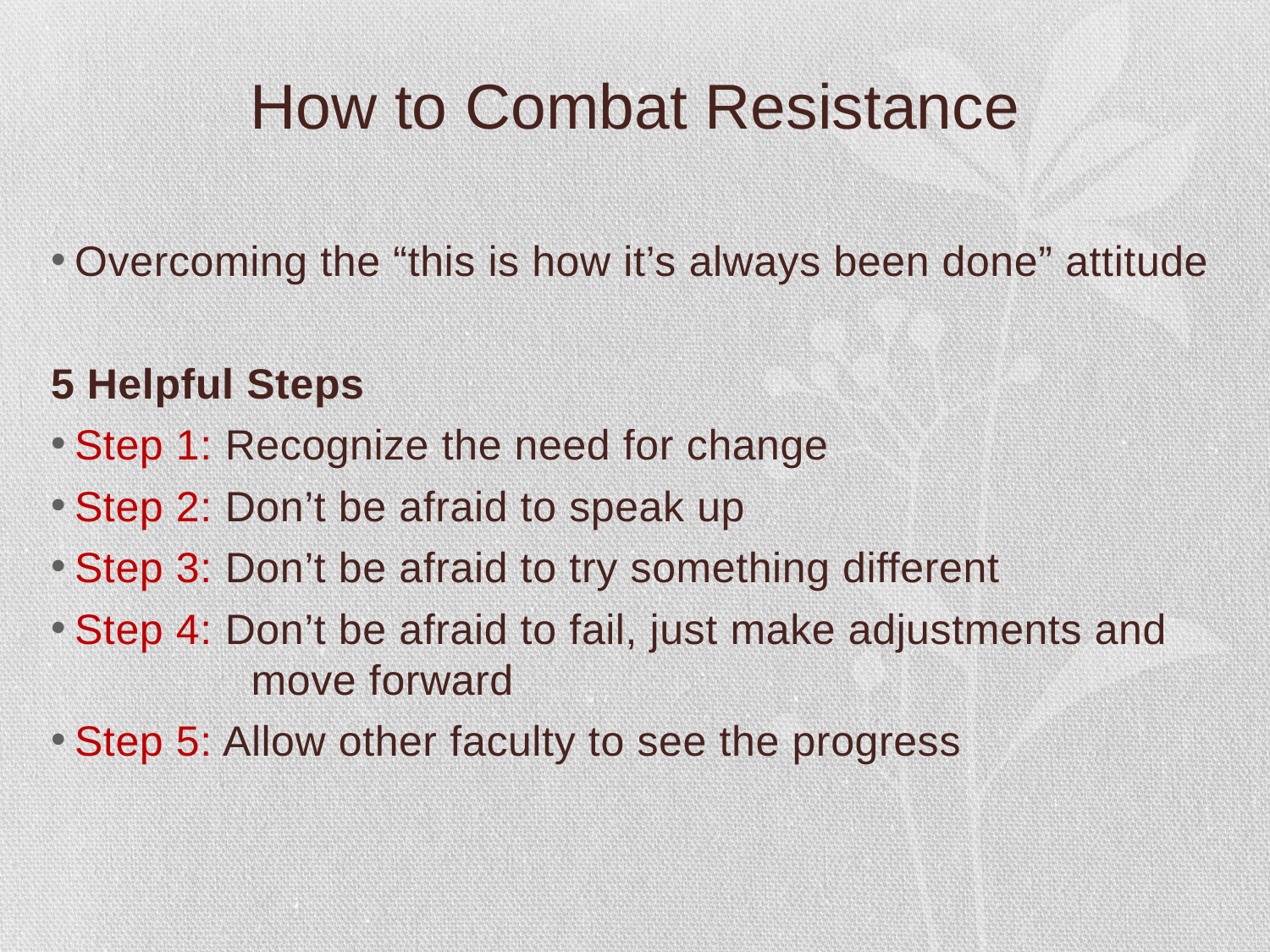

# How to Combat Resistance
Overcoming the “this is how it’s always been done” attitude

5 Helpful Steps
Step 1: Recognize the need for change
Step 2: Don’t be afraid to speak up
Step 3: Don’t be afraid to try something different
Step 4: Don’t be afraid to fail, just make adjustments and 		    move forward
Step 5: Allow other faculty to see the progress